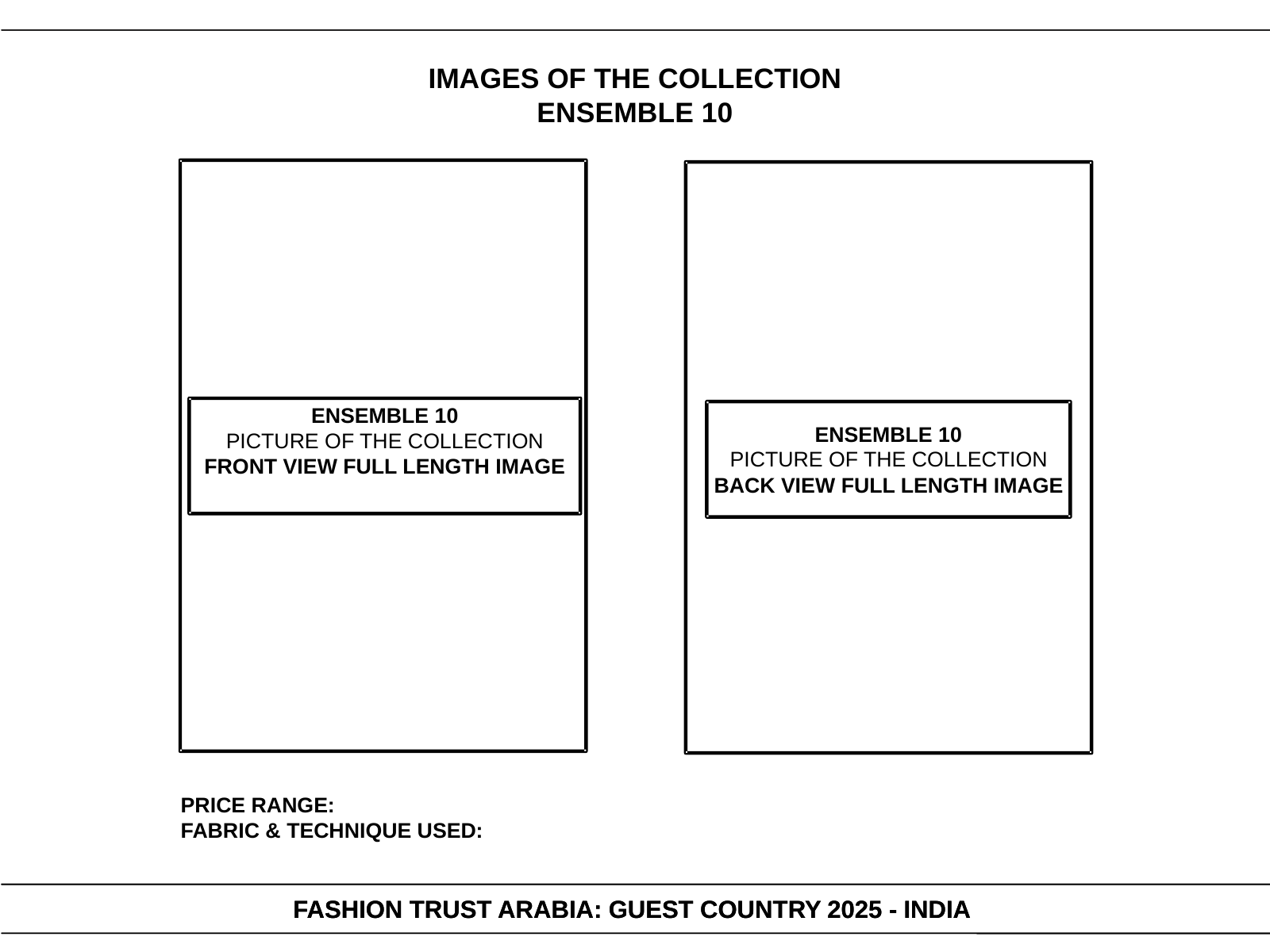

IMAGES OF THE COLLECTION
ENSEMBLE 10

ENSEMBLE 10
PICTURE OF THE COLLECTION
FRONT VIEW FULL LENGTH IMAGE

ENSEMBLE 10
PICTURE OF THE COLLECTION
BACK VIEW FULL LENGTH IMAGE

PRICE RANGE:
FABRIC & TECHNIQUE USED: